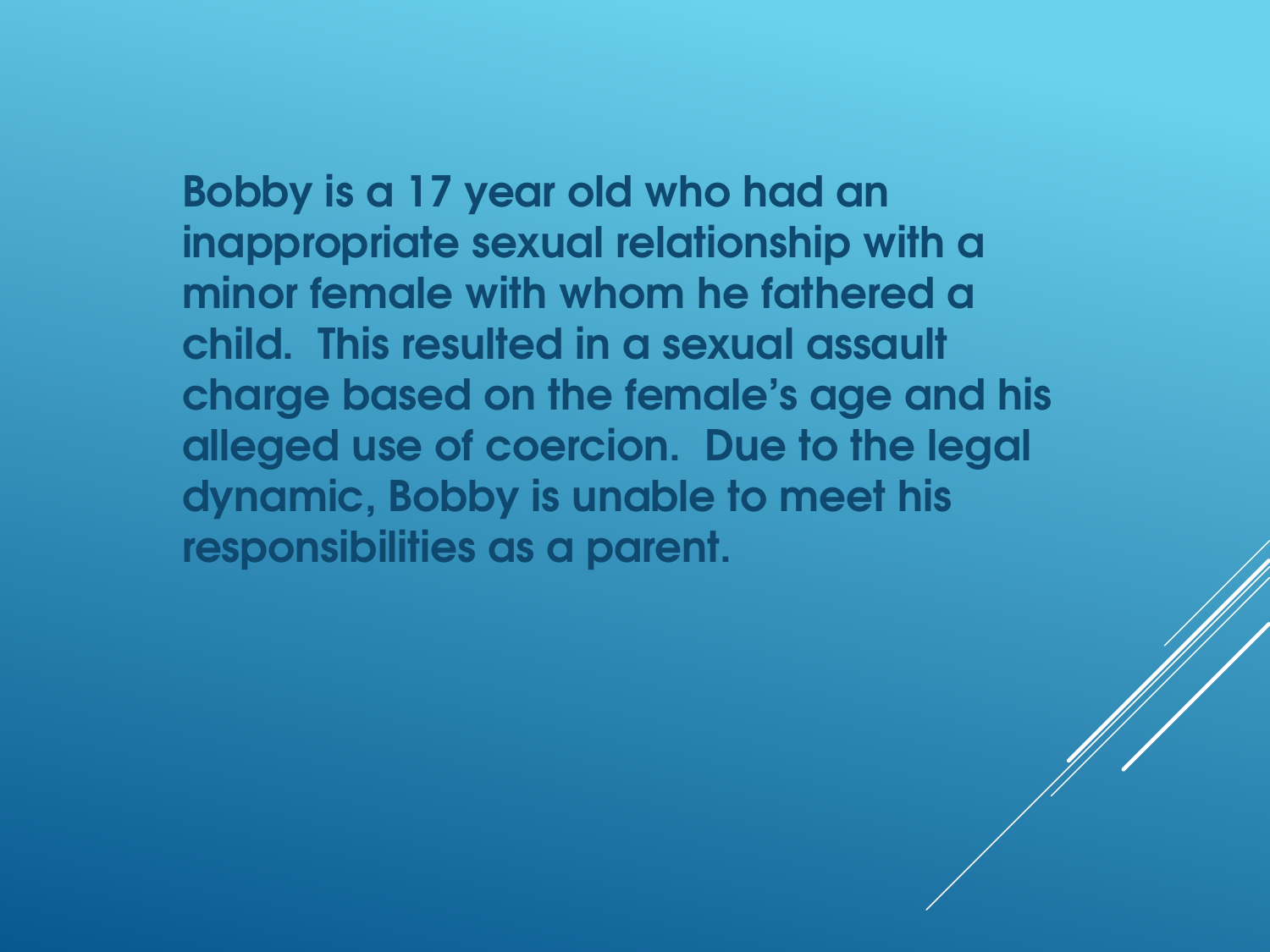

Bobby is a 17 year old who had an inappropriate sexual relationship with a minor female with whom he fathered a child.  This resulted in a sexual assault charge based on the female’s age and his alleged use of coercion.  Due to the legal dynamic, Bobby is unable to meet his responsibilities as a parent.